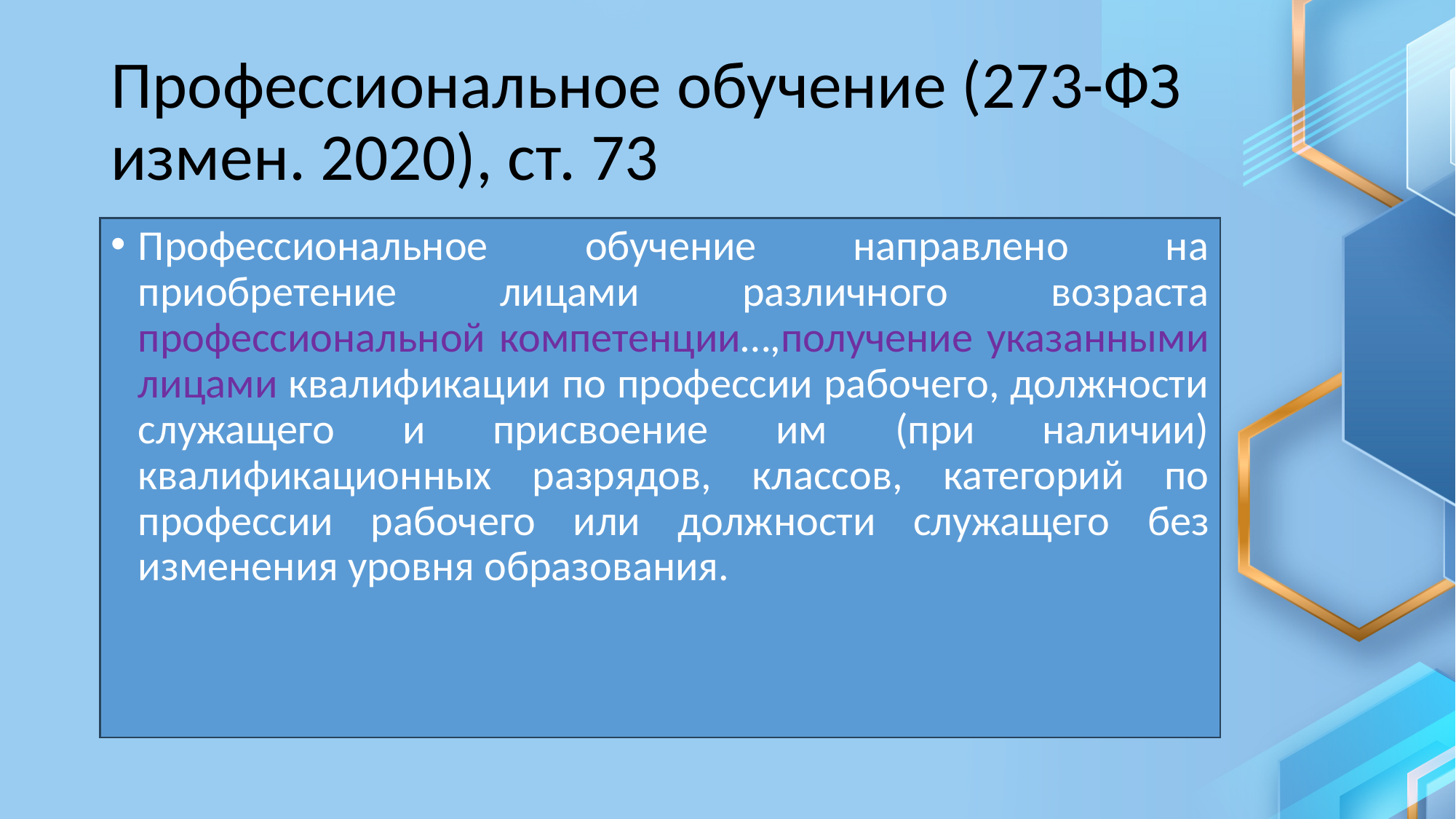

# Профессиональное обучение (273-ФЗ измен. 2020), ст. 73
Профессиональное обучение направлено на приобретение лицами различного возраста профессиональной компетенции…,получение указанными лицами квалификации по профессии рабочего, должности служащего и присвоение им (при наличии) квалификационных разрядов, классов, категорий по профессии рабочего или должности служащего без изменения уровня образования.